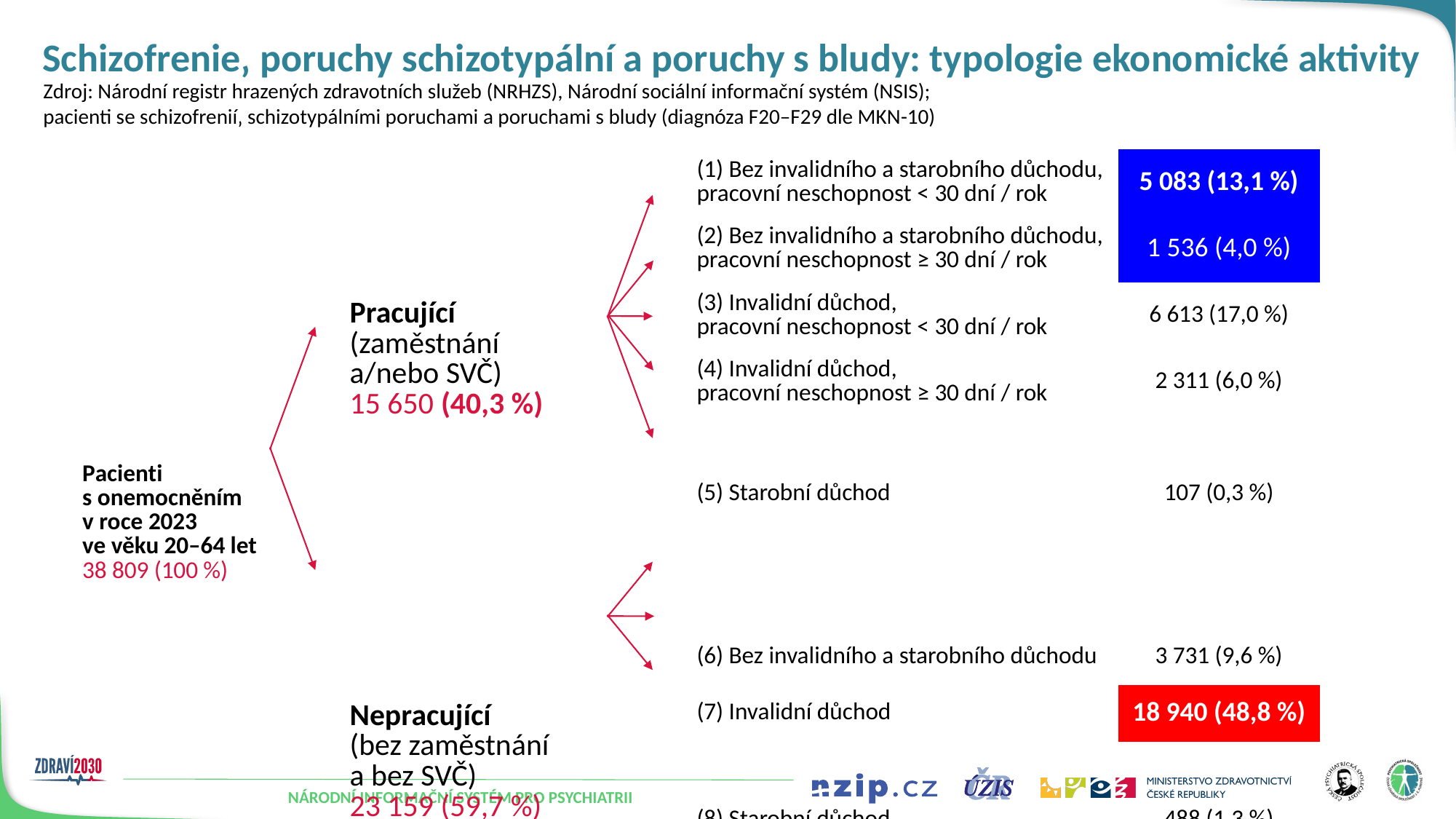

# Schizofrenie‚ poruchy schizotypální a poruchy s bludy: typologie ekonomické aktivity
Zdroj: Národní registr hrazených zdravotních služeb (NRHZS), Národní sociální informační systém (NSIS);
pacienti se schizofrenií‚ schizotypálními poruchami a poruchami s bludy (diagnóza F20–F29 dle MKN-10)
| Pacienti s onemocněním v roce 2023 ve věku 20–64 let 38 809 (100 %) | Pracující (zaměstnání a/nebo SVČ) 15 650 (40,3 %) | (1) Bez invalidního a starobního důchodu, pracovní neschopnost < 30 dní / rok | 5 083 (13,1 %) |
| --- | --- | --- | --- |
|  |  | (2) Bez invalidního a starobního důchodu, pracovní neschopnost ≥ 30 dní / rok | 1 536 (4,0 %) |
|  |  | (3) Invalidní důchod, pracovní neschopnost < 30 dní / rok | 6 613 (17,0 %) |
|  |  | (4) Invalidní důchod, pracovní neschopnost ≥ 30 dní / rok | 2 311 (6,0 %) |
|  |  | (5) Starobní důchod | 107 (0,3 %) |
|  |  |  |  |
|  | Nepracující (bez zaměstnání a bez SVČ) 23 159 (59,7 %) | (6) Bez invalidního a starobního důchodu | 3 731 (9,6 %) |
|  |  | (7) Invalidní důchod | 18 940 (48,8 %) |
|  |  | (8) Starobní důchod | 488 (1,3 %) |